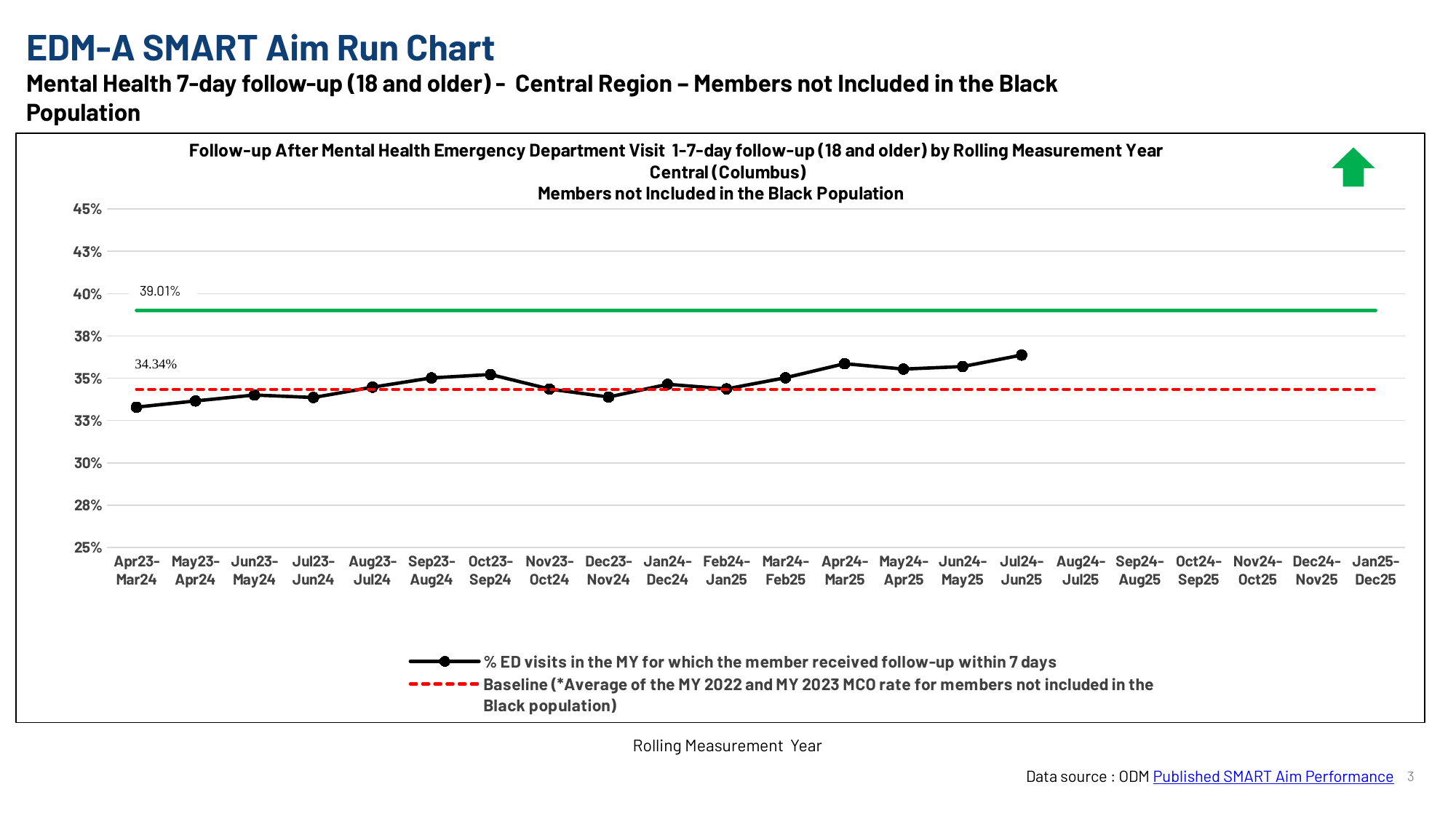

EDM-A SMART Aim Run Chart
Mental Health 7-day follow-up (18 and older) -  Central Region – Members not Included in the Black Population

### Chart: Follow-up After Mental Health Emergency Department Visit  1-7-day follow-up (18 and older) by Rolling Measurement Year
    Central (Columbus)
Members not Included in the Black Population

| Category | % ED visits in the MY for which the member received follow-up within 7 days  | Baseline (*Average of the MY 2022 and MY 2023 MCO rate for members not included in the Black population) | Goal |
|---|---|---|---|
| Apr23-Mar24 | 0.33290197347136846 | 0.3434 | 0.3901 |
| May23-Apr24 | 0.33658536585365856 | 0.3434 | 0.3901 |
| Jun23-May24 | 0.34008635004981735 | 0.3434 | 0.3901 |
| Jul23-Jun24 | 0.3386279148360933 | 0.3434 | 0.3901 |
| Aug23-Jul24 | 0.3447098976109215 | 0.3434 | 0.3901 |
| Sep23-Aug24 | 0.3501918381583537 | 0.3434 | 0.3901 |
| Oct23-Sep24 | 0.35219683655536027 | 0.3434 | 0.3901 |
| Nov23-Oct24 | 0.34360609280906834 | 0.3434 | 0.3901 |
| Dec23-Nov24 | 0.33888691953208083 | 0.3434 | 0.3901 |
| Jan24-Dec24 | 0.3464 | 0.3434 | 0.3901 |
| Feb24-Jan25 | 0.3437 | 0.3434 | 0.3901 |
| Mar24-Feb25 | 0.3503 | 0.3434 | 0.3901 |
| Apr24-Mar25 | 0.3586 | 0.3434 | 0.3901 |
| May24-Apr25 | 0.3554 | 0.3434 | 0.3901 |
| Jun24-May25 | 0.3569 | 0.3434 | 0.3901 |
| Jul24-Jun25 | 0.3637 | 0.3434 | 0.3901 |
| Aug24-Jul25 | None | 0.3434 | 0.3901 |
| Sep24-Aug25 | None | 0.3434 | 0.3901 |
| Oct24-Sep25 | None | 0.3434 | 0.3901 |
| Nov24-Oct25 | None | 0.3434 | 0.3901 |
| Dec24-Nov25 | None | 0.3434 | 0.3901 |
| Jan25-Dec25 | None | 0.3434 | 0.3901 |
Rolling Measurement  Year
3
Data source : ODM Published SMART Aim Performance